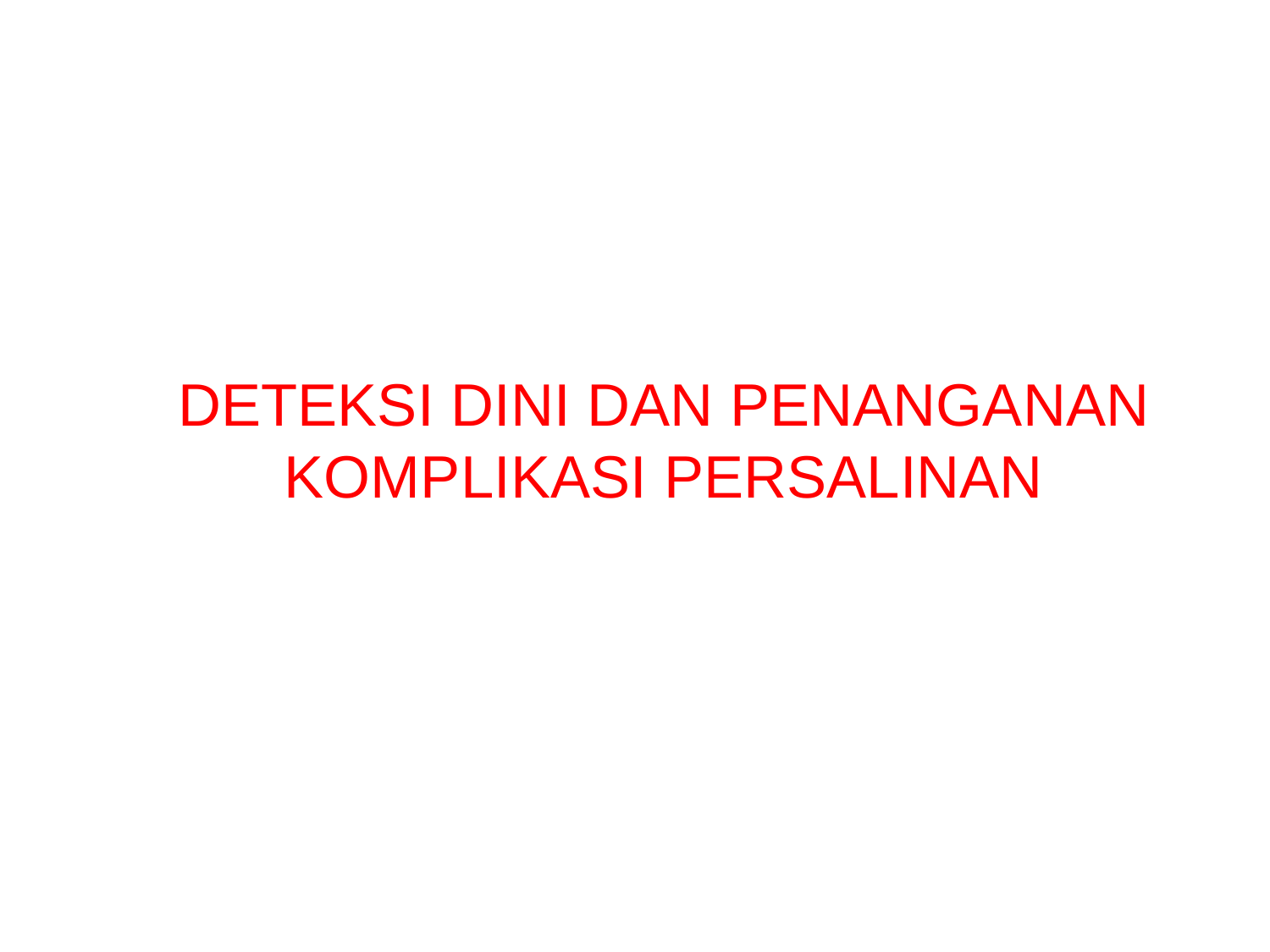

# DETEKSI DINI DAN PENANGANAN KOMPLIKASI PERSALINAN